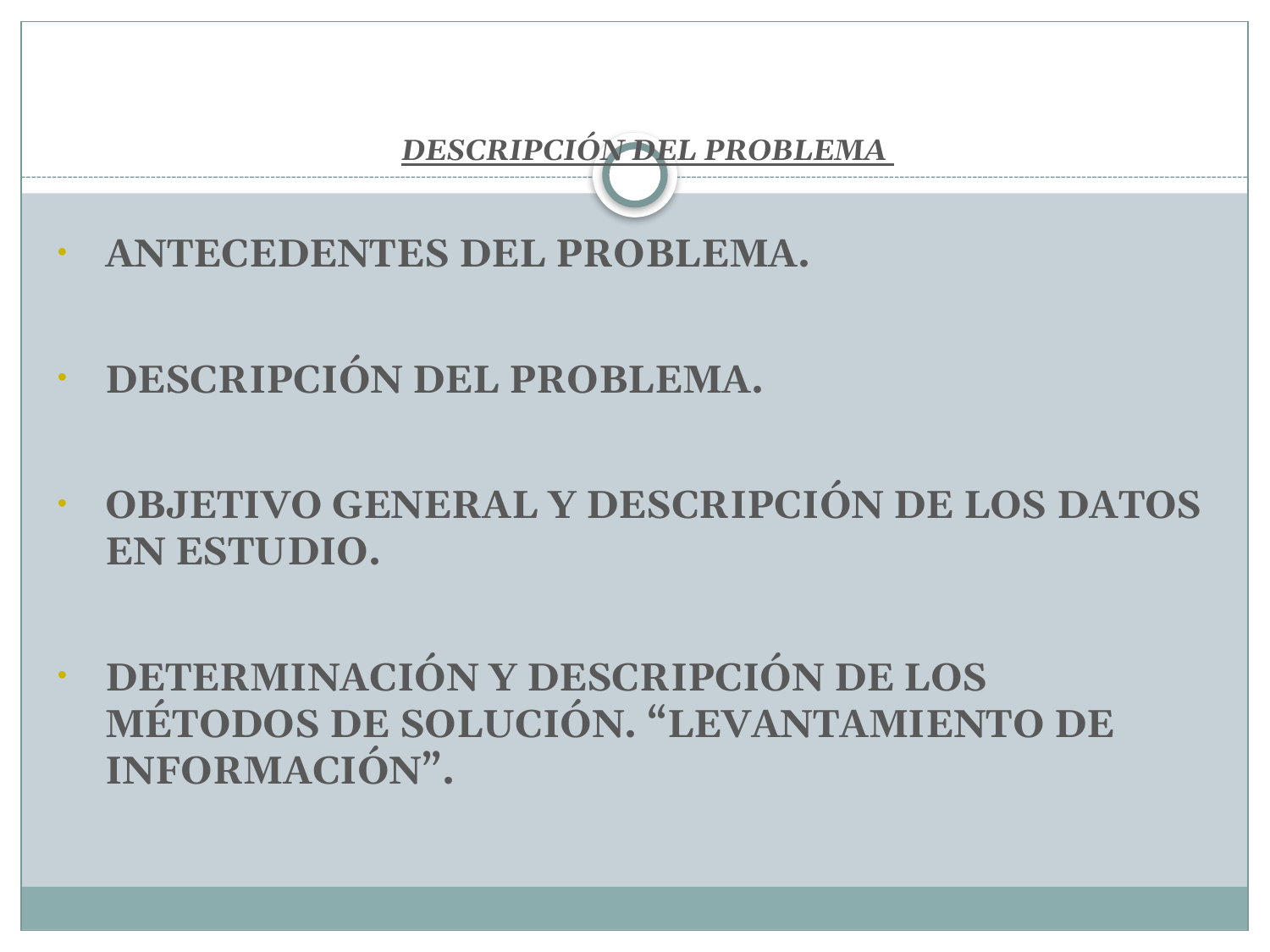

# DESCRIPCIÓN DEL PROBLEMA
ANTECEDENTES DEL PROBLEMA.

DESCRIPCIÓN DEL PROBLEMA.

OBJETIVO GENERAL Y DESCRIPCIÓN DE LOS DATOS EN ESTUDIO.

DETERMINACIÓN Y DESCRIPCIÓN DE LOS MÉTODOS DE SOLUCIÓN. “LEVANTAMIENTO DE INFORMACIÓN”.